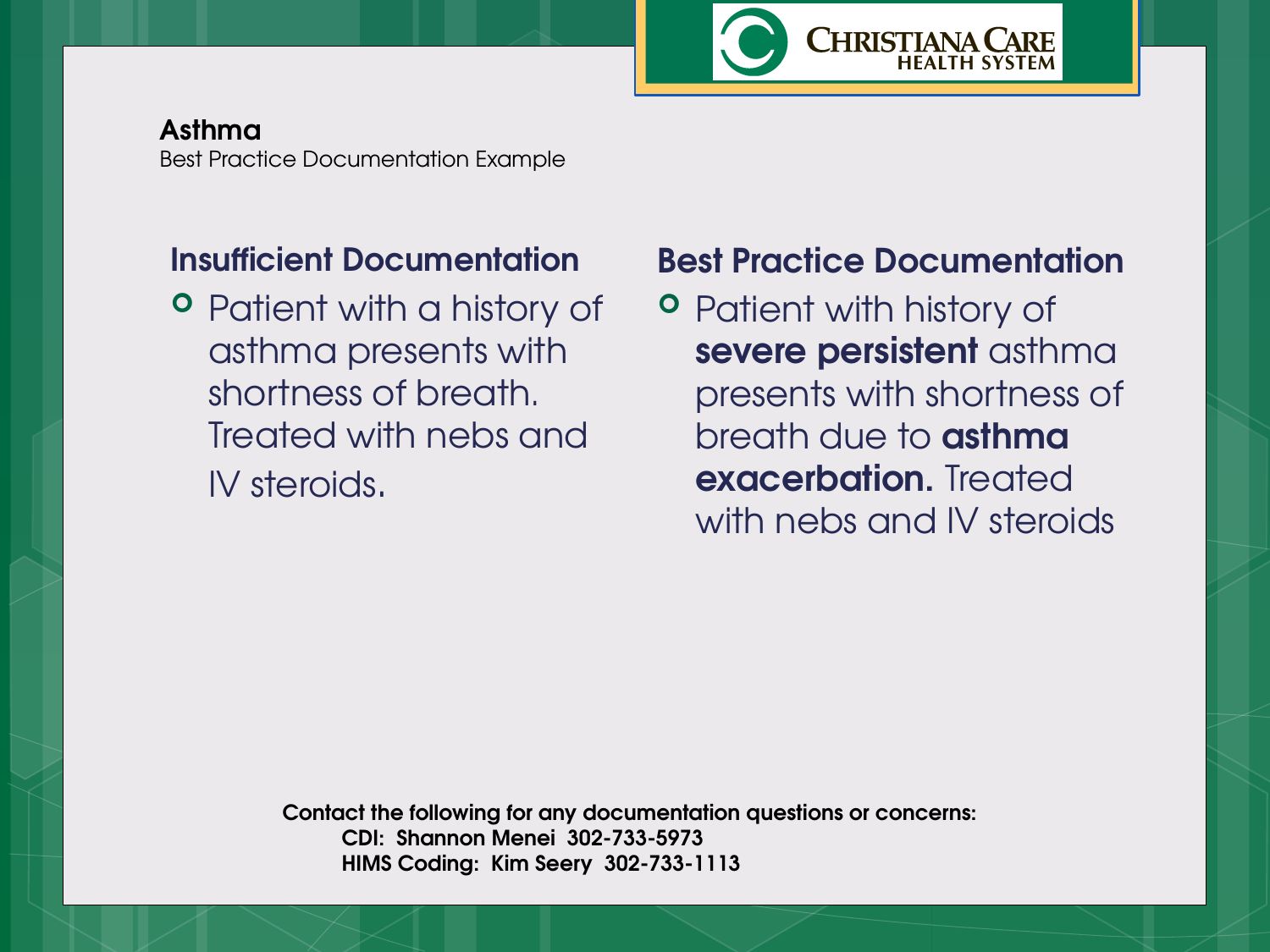

# Asthma Best Practice Documentation Example
Insufficient Documentation
Patient with a history of asthma presents with shortness of breath. Treated with nebs and IV steroids.

Best Practice Documentation
Patient with history of severe persistent asthma presents with shortness of breath due to asthma exacerbation. Treated with nebs and IV steroids

Contact the following for any documentation questions or concerns:
          CDI:  Shannon Menei  302-733-5973
          HIMS Coding:  Kim Seery  302-733-1113